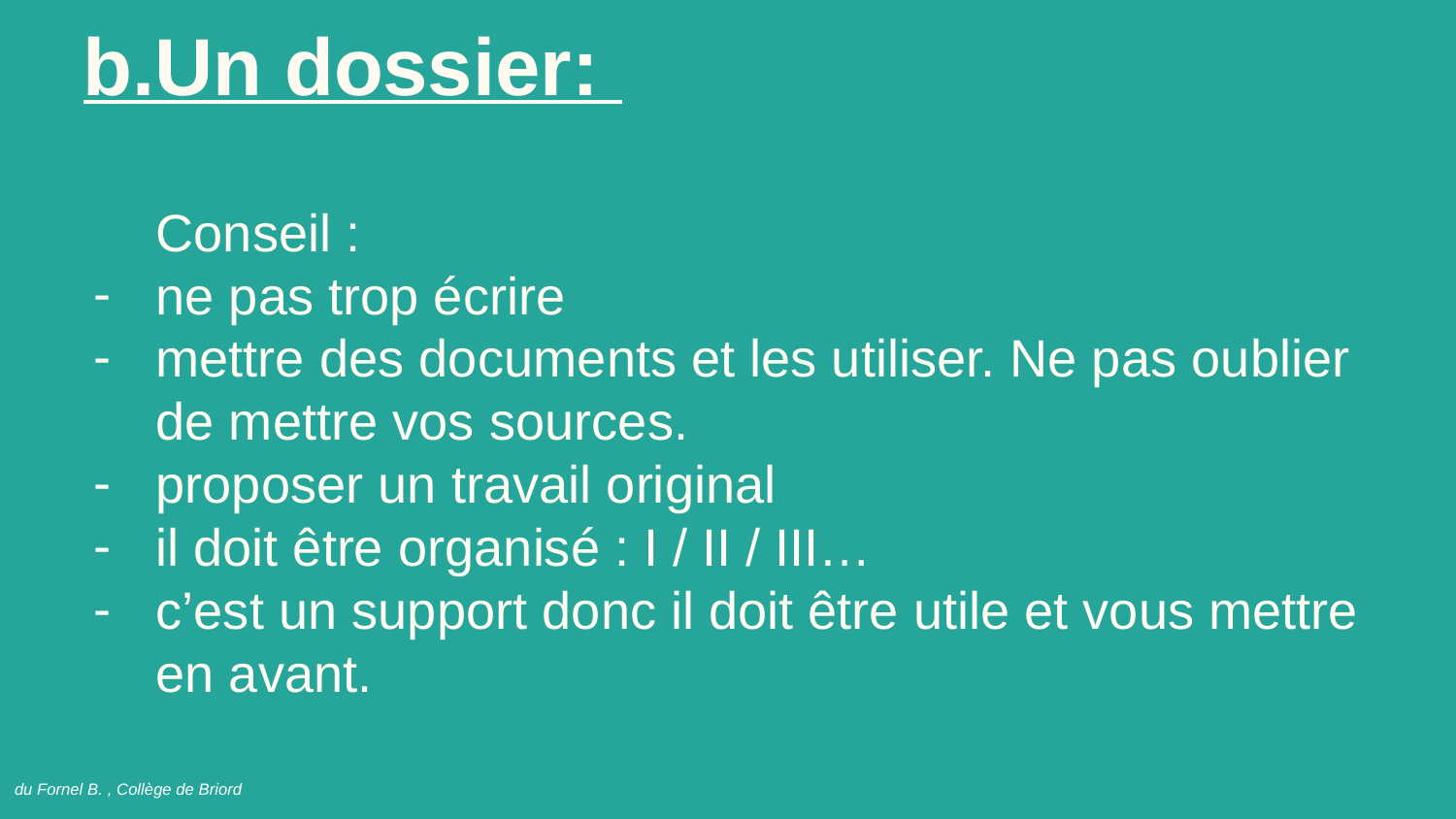

# b.Un dossier:

Conseil :
ne pas trop écrire
mettre des documents et les utiliser. Ne pas oublier de mettre vos sources.
proposer un travail original
il doit être organisé : I / II / III…
c’est un support donc il doit être utile et vous mettre en avant.
du Fornel B. , Collège de Briord